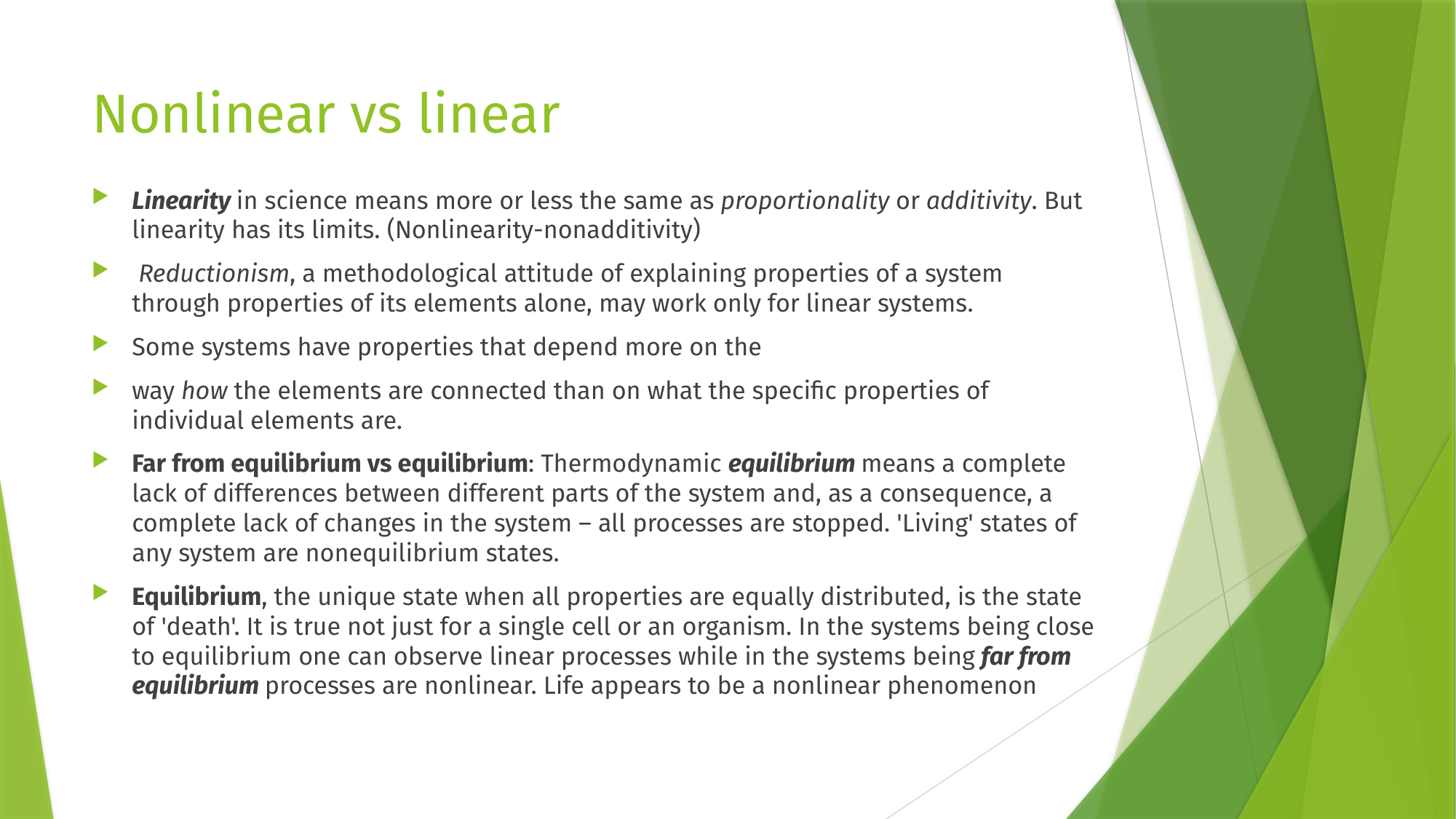

# Nonlinear vs linear
Linearity in science means more or less the same as proportionality or additivity. But linearity has its limits. (Nonlinearity-nonadditivity)
 Reductionism, a methodological attitude of explaining properties of a system through properties of its elements alone, may work only for linear systems.
Some systems have properties that depend more on the
way how the elements are connected than on what the specific properties of individual elements are.
Far from equilibrium vs equilibrium: Thermodynamic equilibrium means a complete lack of differences between different parts of the system and, as a consequence, a complete lack of changes in the system – all processes are stopped. 'Living' states of any system are nonequilibrium states.
Equilibrium, the unique state when all properties are equally distributed, is the state of 'death'. It is true not just for a single cell or an organism. In the systems being close to equilibrium one can observe linear processes while in the systems being far from equilibrium processes are nonlinear. Life appears to be a nonlinear phenomenon